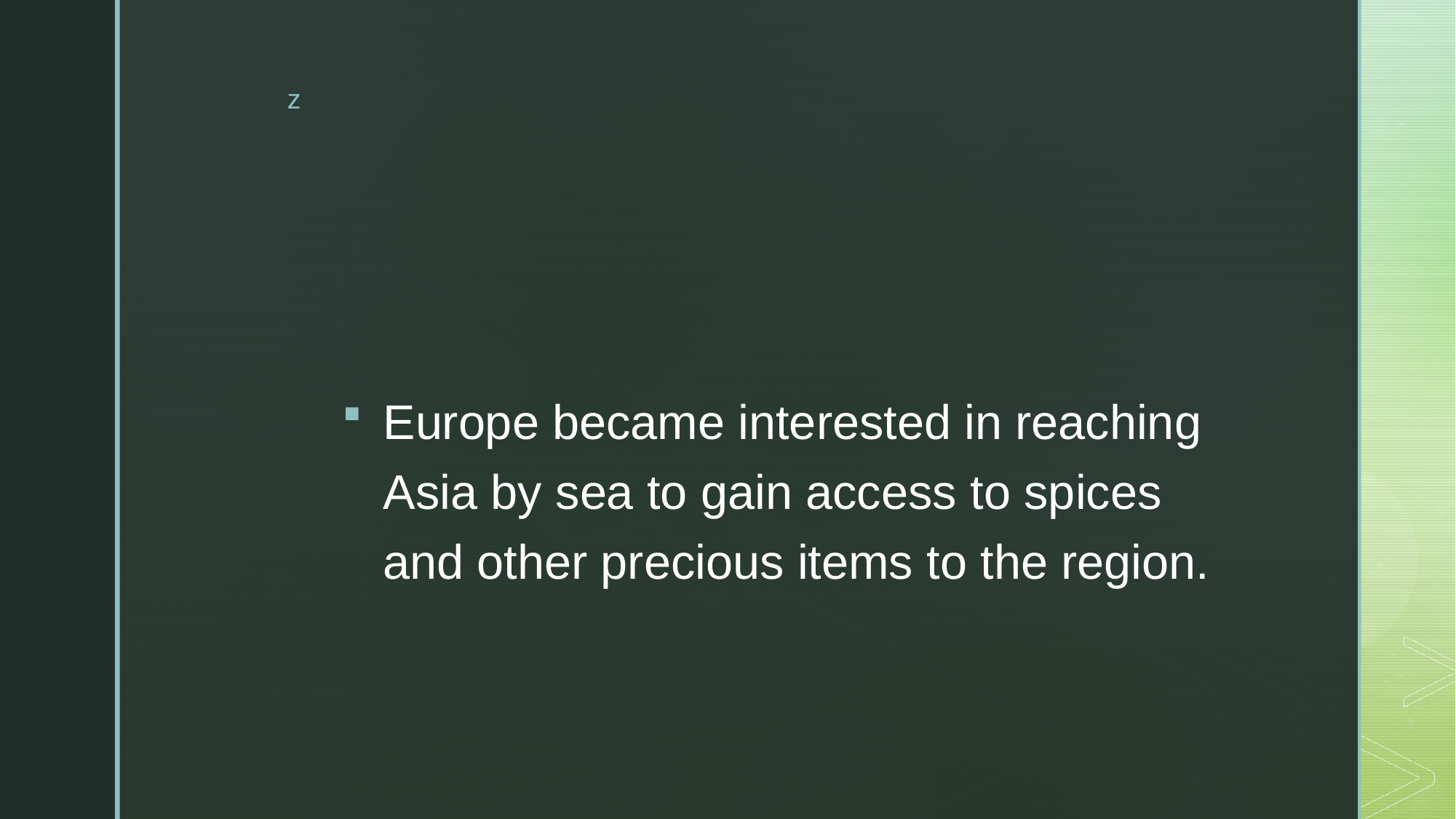

#
Europe became interested in reaching Asia by sea to gain access to spices and other precious items to the region.